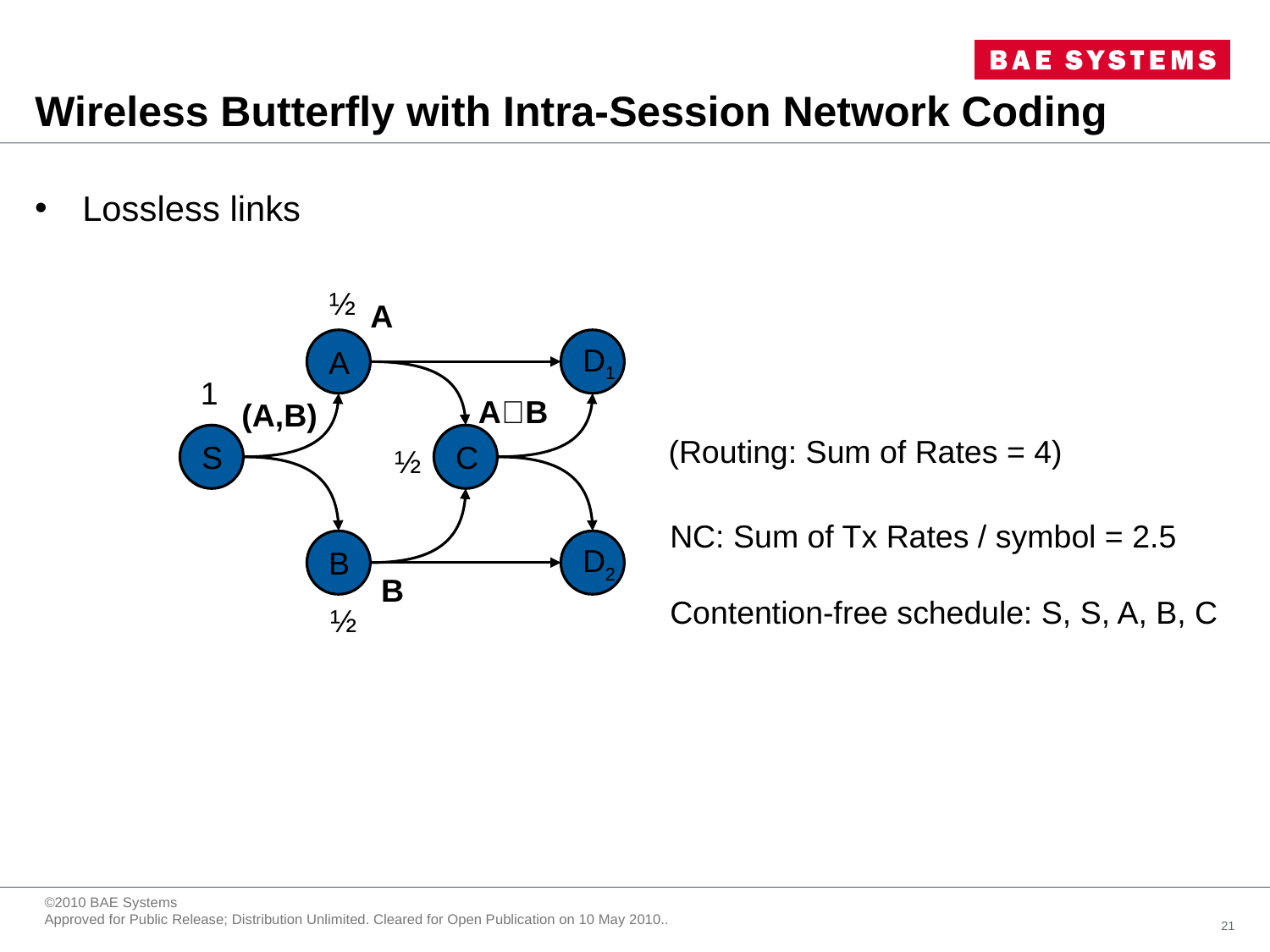

# Wireless Butterfly with Intra-Session Network Coding
Lossless links

½
A
A
D1
S
C
B
D2
1
A⊗B
(A,B)
(Routing: Sum of Rates = 4)
½
NC: Sum of Tx Rates / symbol = 2.5

Contention-free schedule: S, S, A, B, C
B
½
21